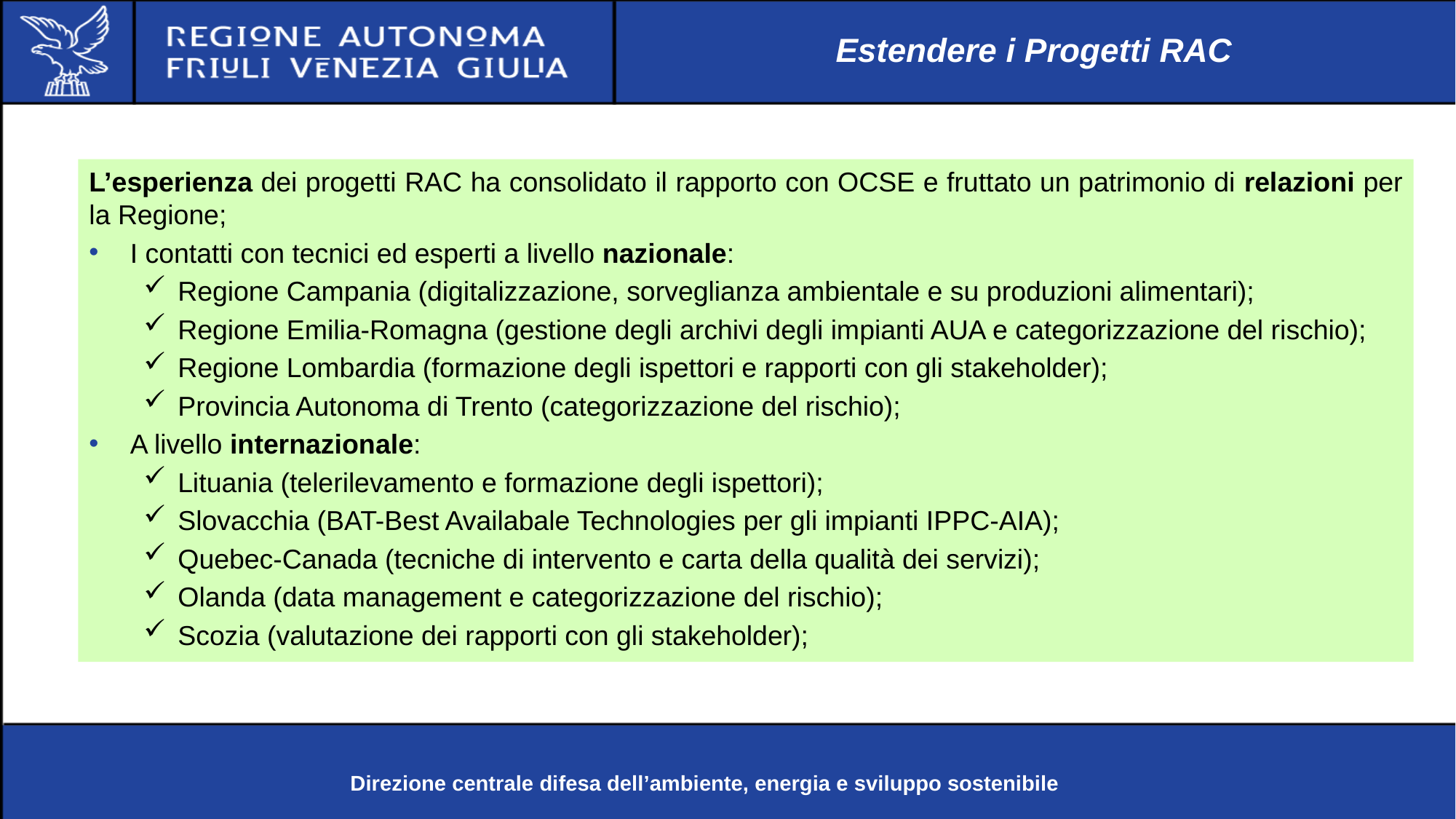

Estendere i Progetti RAC
L’esperienza dei progetti RAC ha consolidato il rapporto con OCSE e fruttato un patrimonio di relazioni per la Regione;
I contatti con tecnici ed esperti a livello nazionale:
Regione Campania (digitalizzazione, sorveglianza ambientale e su produzioni alimentari);
Regione Emilia-Romagna (gestione degli archivi degli impianti AUA e categorizzazione del rischio);
Regione Lombardia (formazione degli ispettori e rapporti con gli stakeholder);
Provincia Autonoma di Trento (categorizzazione del rischio);
A livello internazionale:
Lituania (telerilevamento e formazione degli ispettori);
Slovacchia (BAT-Best Availabale Technologies per gli impianti IPPC-AIA);
Quebec-Canada (tecniche di intervento e carta della qualità dei servizi);
Olanda (data management e categorizzazione del rischio);
Scozia (valutazione dei rapporti con gli stakeholder);
Direzione centrale difesa dell’ambiente, energia e sviluppo sostenibile